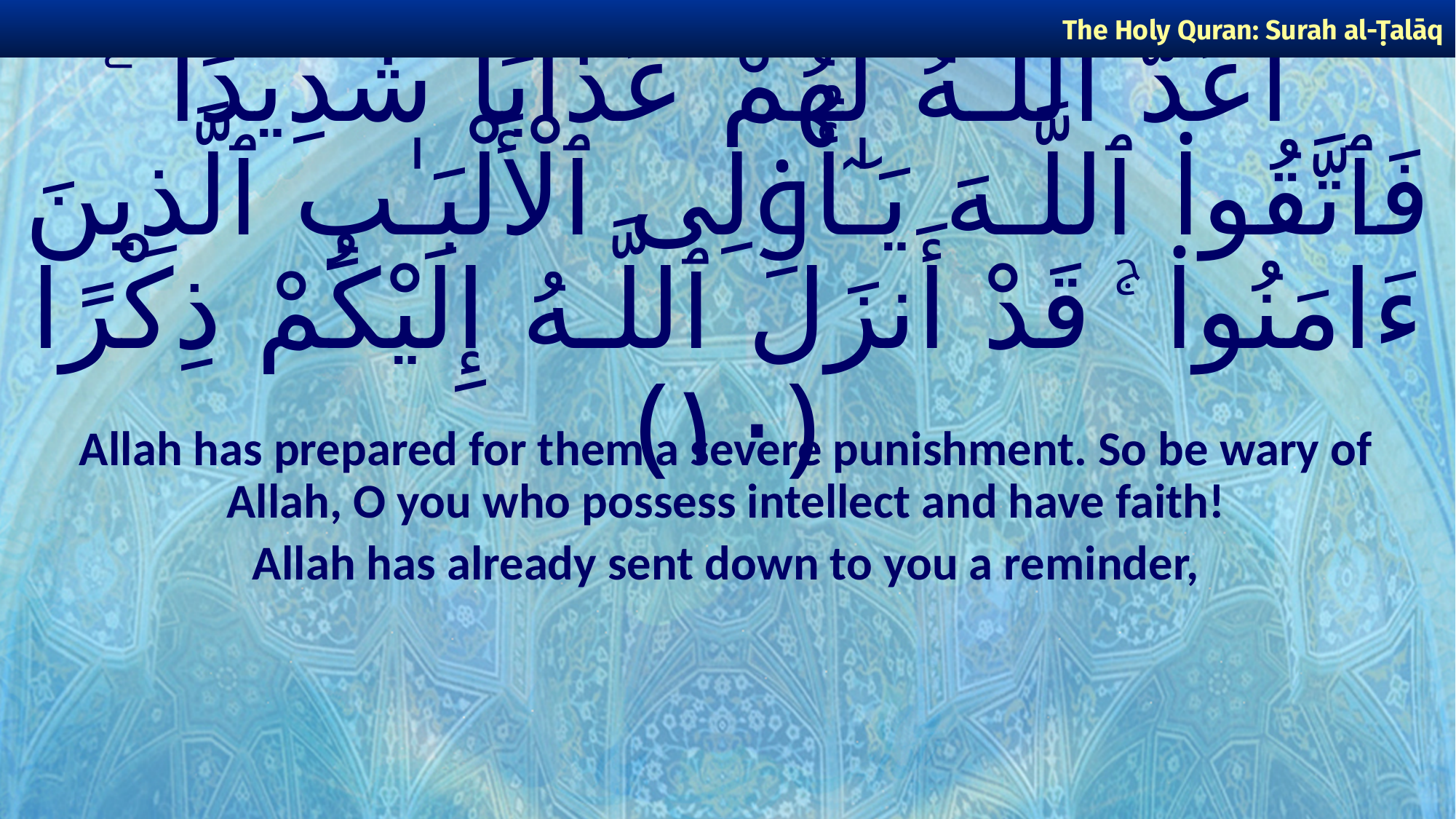

The Holy Quran: Surah al-Ṭalāq
# أَعَدَّ ٱللَّـهُ لَهُمْ عَذَابًا شَدِيدًا ۖ فَٱتَّقُوا۟ ٱللَّـهَ يَـٰٓأُو۟لِى ٱلْأَلْبَـٰبِ ٱلَّذِينَ ءَامَنُوا۟ ۚ قَدْ أَنزَلَ ٱللَّـهُ إِلَيْكُمْ ذِكْرًا ﴿١٠﴾
Allah has prepared for them a severe punishment. So be wary of Allah, O you who possess intellect and have faith!
Allah has already sent down to you a reminder,